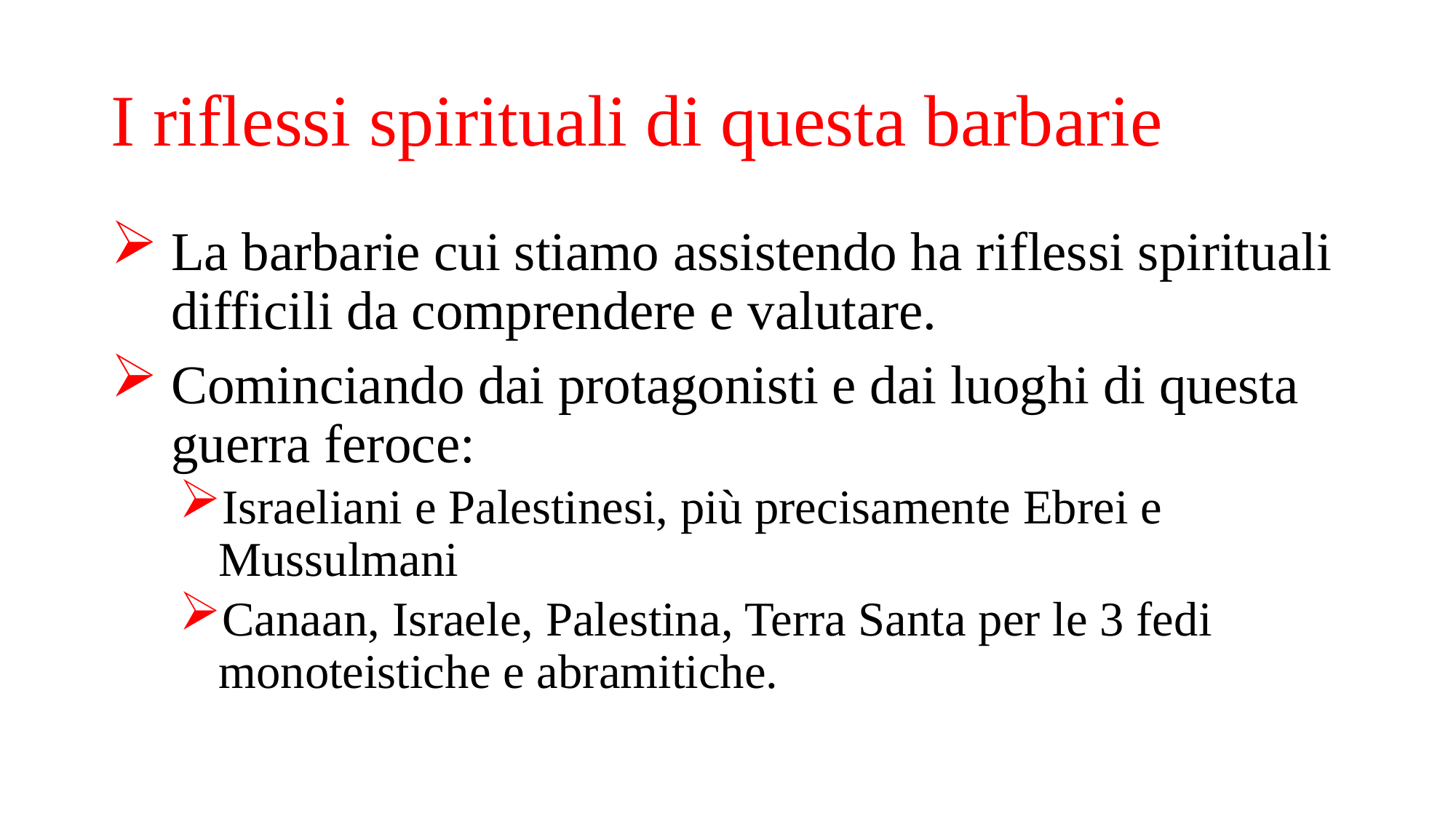

# I riflessi spirituali di questa barbarie
La barbarie cui stiamo assistendo ha riflessi spirituali difficili da comprendere e valutare.
Cominciando dai protagonisti e dai luoghi di questa guerra feroce:
Israeliani e Palestinesi, più precisamente Ebrei e Mussulmani
Canaan, Israele, Palestina, Terra Santa per le 3 fedi monoteistiche e abramitiche.